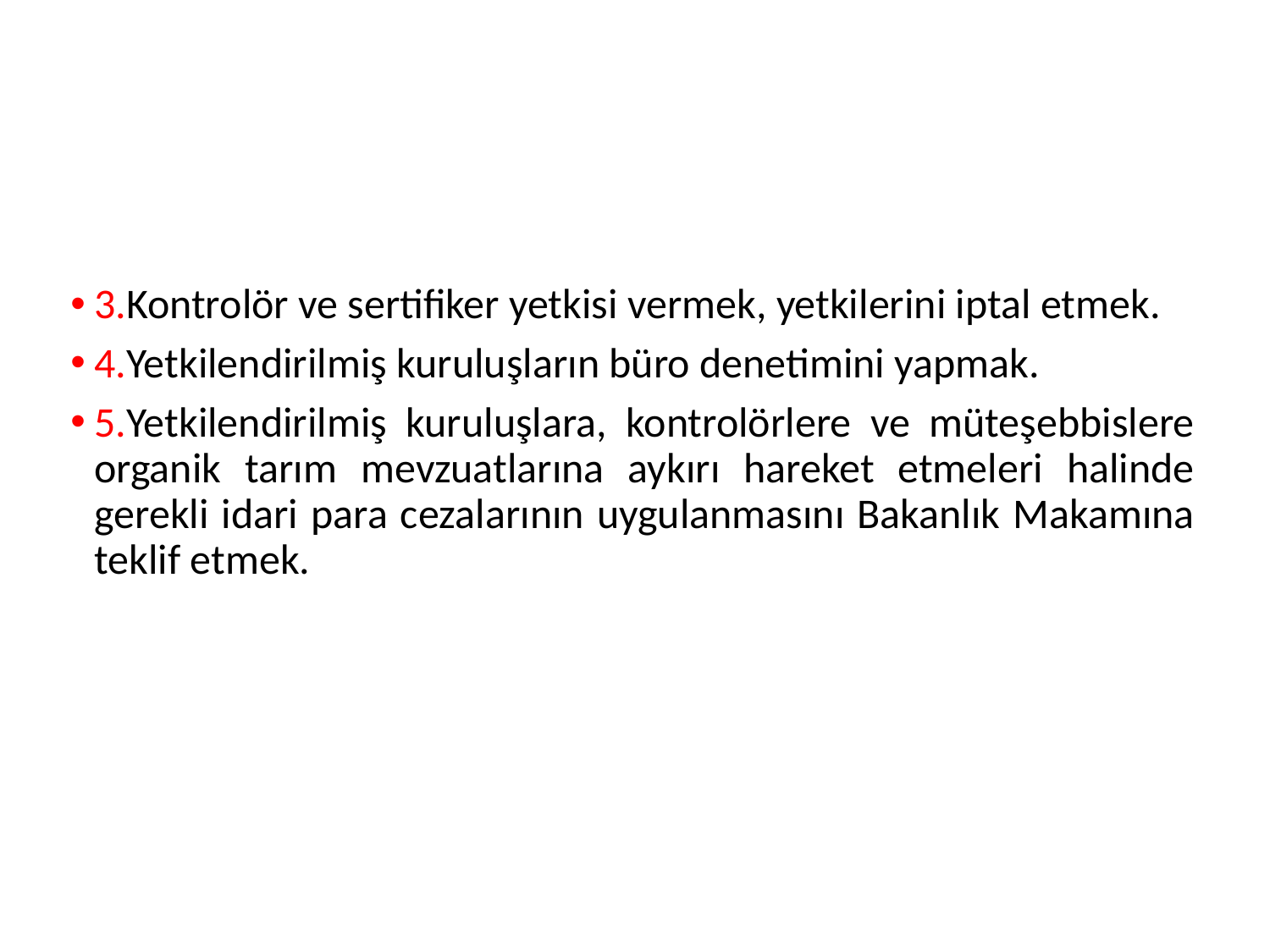

#
3.Kontrolör ve sertifiker yetkisi vermek, yetkilerini iptal etmek.
4.Yetkilendirilmiş kuruluşların büro denetimini yapmak.
5.Yetkilendirilmiş kuruluşlara, kontrolörlere ve müteşebbislere organik tarım mevzuatlarına aykırı hareket etmeleri halinde gerekli idari para cezalarının uygulanmasını Bakanlık Makamına teklif etmek.